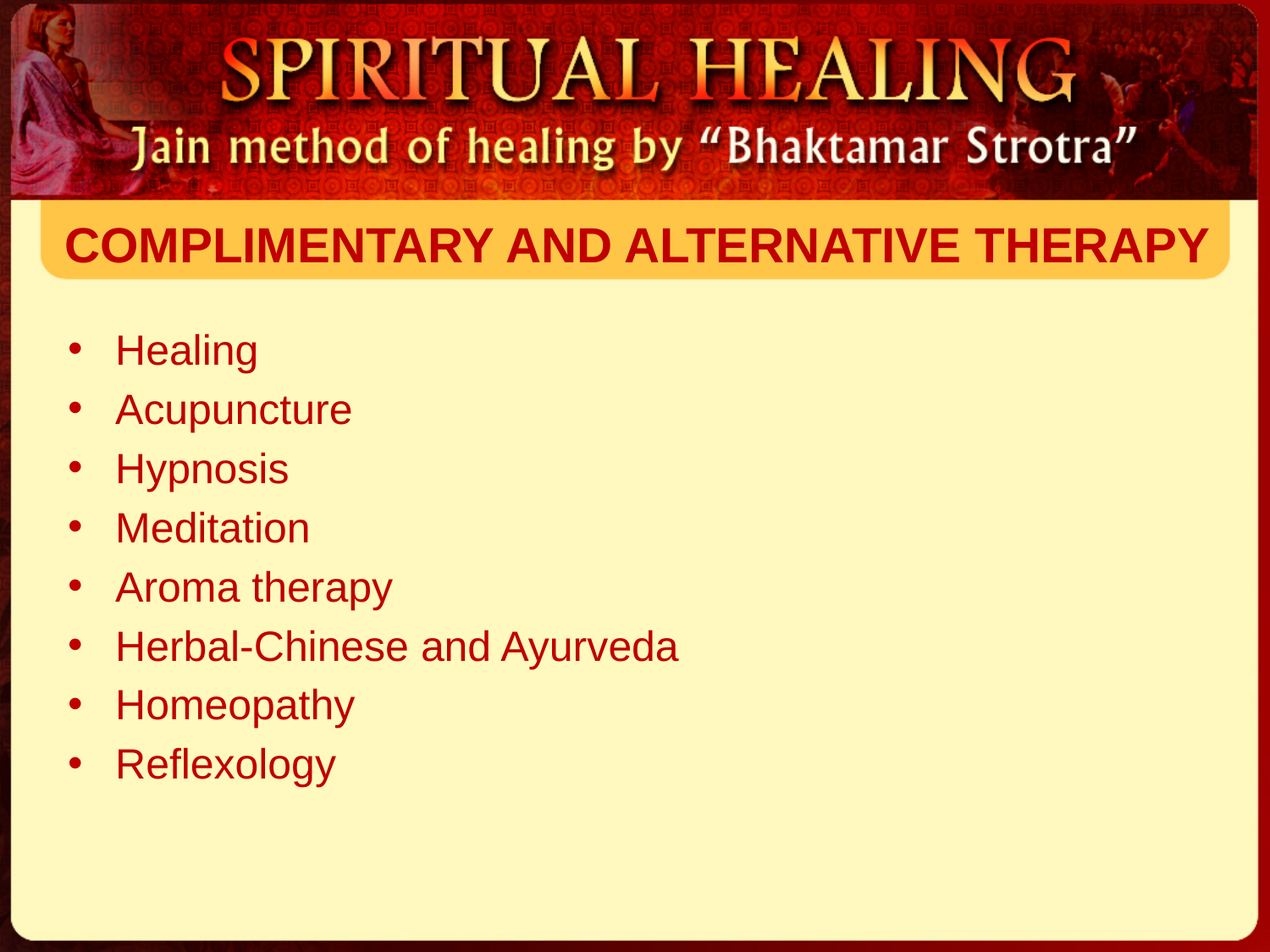

# COMPLIMENTARY AND ALTERNATIVE THERAPY
Healing
Acupuncture
Hypnosis
Meditation
Aroma therapy
Herbal-Chinese and Ayurveda
Homeopathy
Reflexology